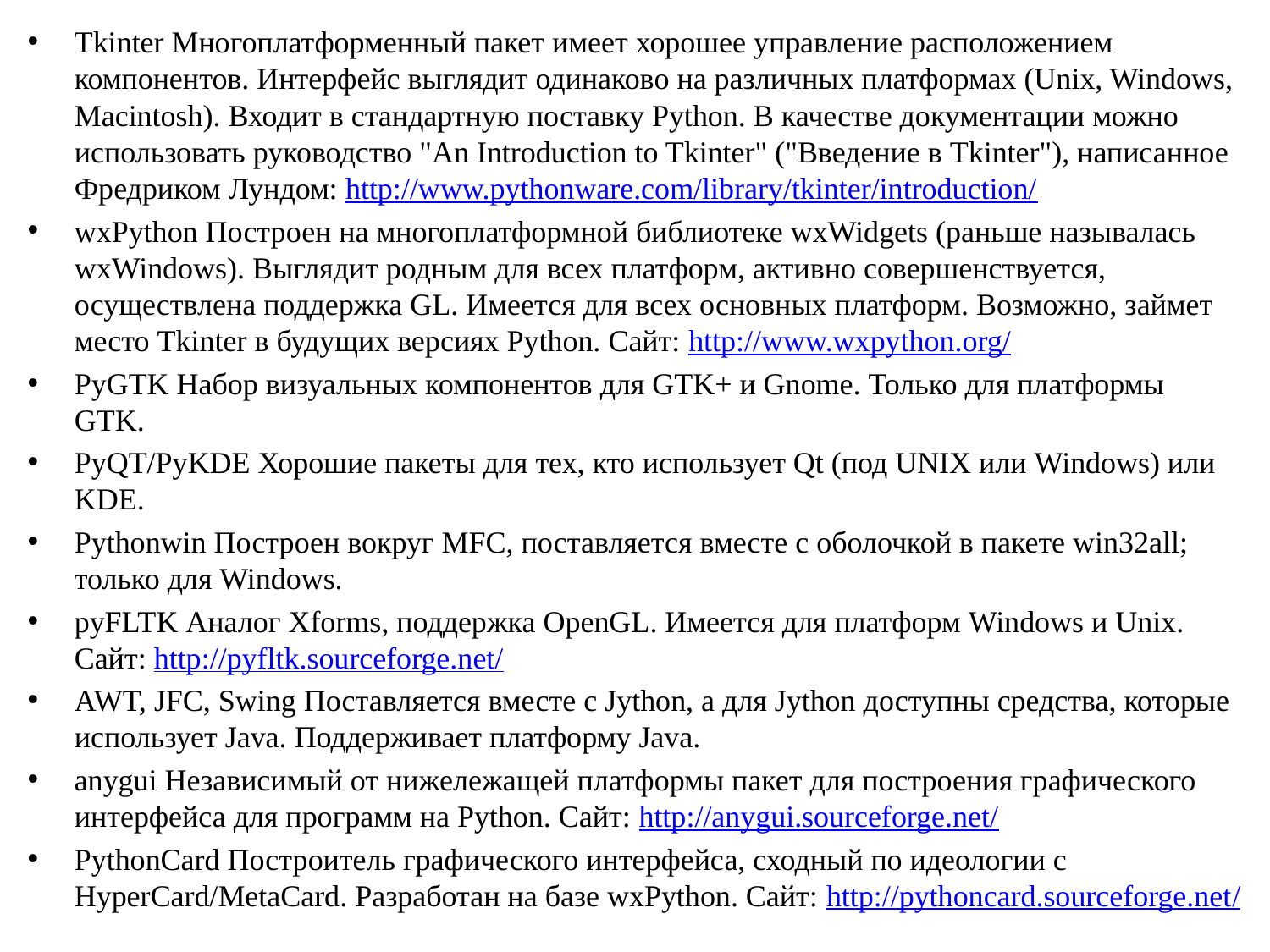

Tkinter Многоплатформенный пакет имеет хорошее управление расположением компонентов. Интерфейс выглядит одинаково на различных платформах (Unix, Windows, Macintosh). Входит в стандартную поставку Python. В качестве документации можно использовать руководство "An Introduction to Tkinter" ("Введение в Tkinter"), написанное Фредриком Лундом: http://www.pythonware.com/library/tkinter/introduction/
wxPython Построен на многоплатформной библиотеке wxWidgets (раньше называлась wxWindows). Выглядит родным для всех платформ, активно совершенствуется, осуществлена поддержка GL. Имеется для всех основных платформ. Возможно, займет место Tkinter в будущих версиях Python. Сайт: http://www.wxpython.org/
PyGTK Набор визуальных компонентов для GTK+ и Gnome. Только для платформы GTK.
PyQT/PyKDE Хорошие пакеты для тех, кто использует Qt (под UNIX или Windows) или KDE.
Pythonwin Построен вокруг MFC, поставляется вместе с оболочкой в пакете win32all; только для Windows.
pyFLTK Аналог Xforms, поддержка OpenGL. Имеется для платформ Windows и Unix. Сайт: http://pyfltk.sourceforge.net/
AWT, JFC, Swing Поставляется вместе с Jython, а для Jython доступны средства, которые использует Java. Поддерживает платформу Java.
anygui Независимый от нижележащей платформы пакет для построения графического интерфейса для программ на Python. Сайт: http://anygui.sourceforge.net/
PythonCard Построитель графического интерфейса, сходный по идеологии с HyperCard/MetaCard. Разработан на базе wxPython. Сайт: http://pythoncard.sourceforge.net/